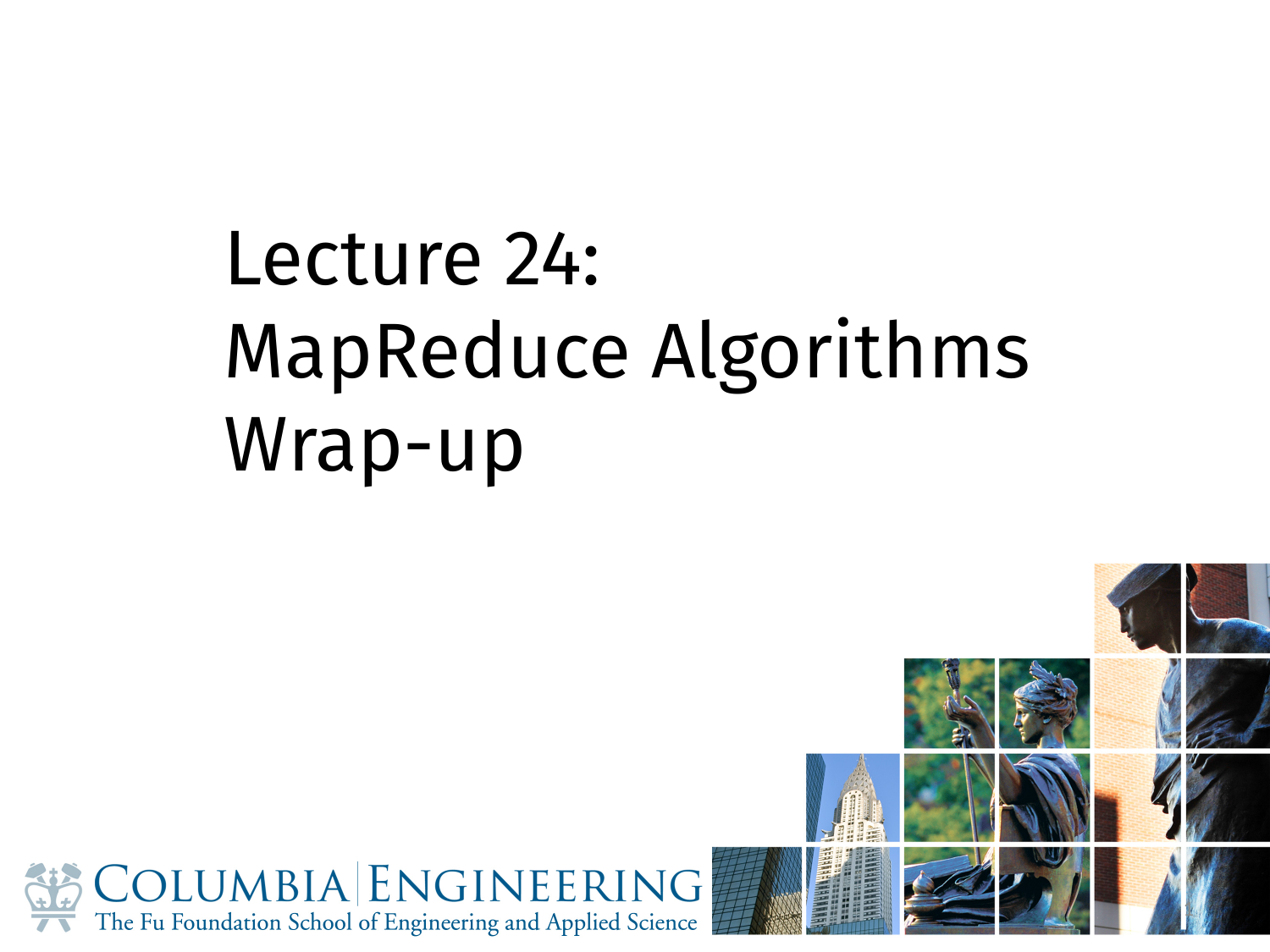

# Lecture 24: MapReduce Algorithms Wrap-up
1